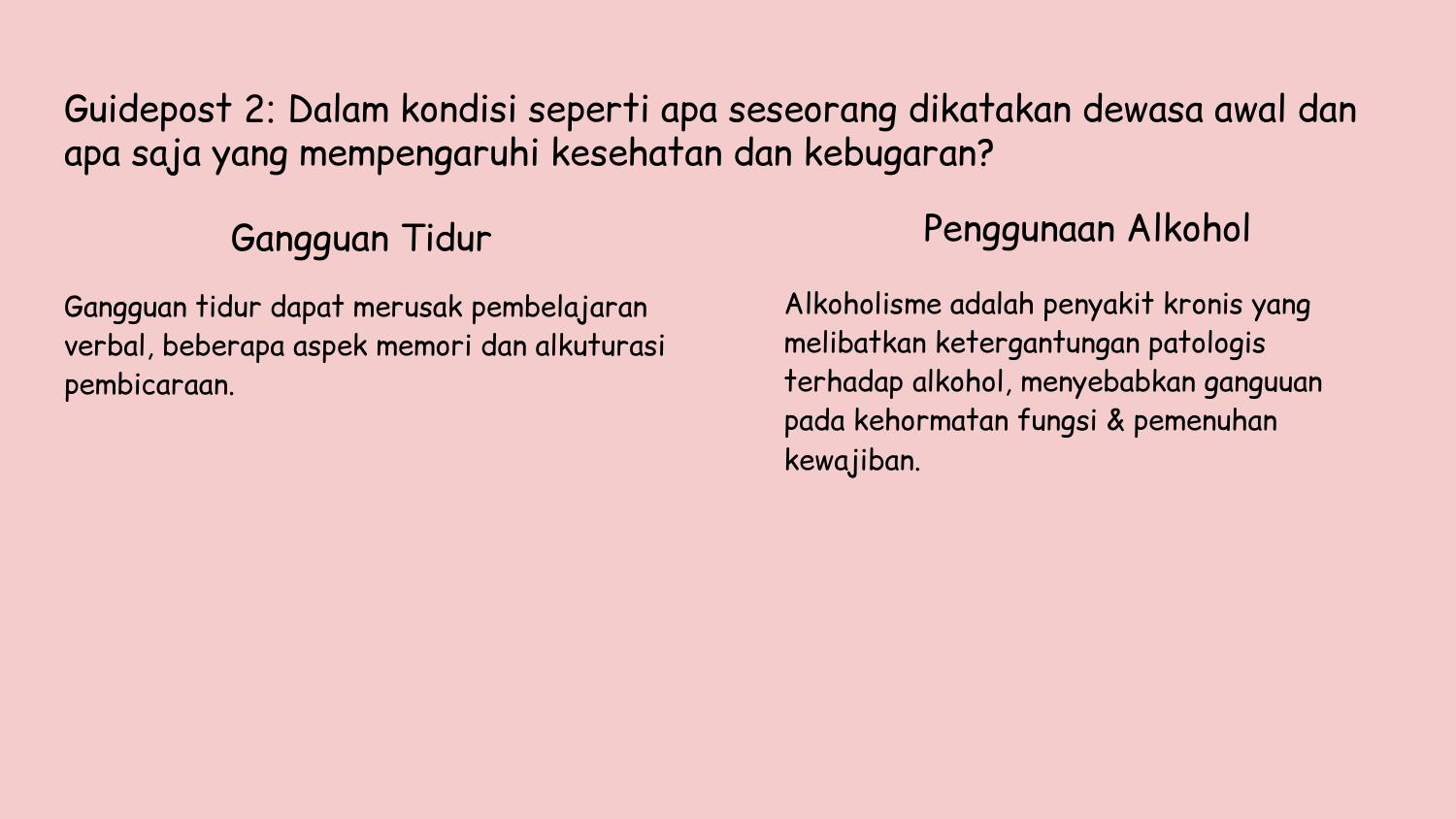

# Guidepost 2: Dalam kondisi seperti apa seseorang dikatakan dewasa awal dan apa saja yang mempengaruhi kesehatan dan kebugaran?
Gangguan Tidur
Gangguan tidur dapat merusak pembelajaran verbal, beberapa aspek memori dan alkuturasi pembicaraan.

Penggunaan Alkohol
Alkoholisme adalah penyakit kronis yang melibatkan ketergantungan patologis terhadap alkohol, menyebabkan ganguuan pada kehormatan fungsi & pemenuhan kewajiban.